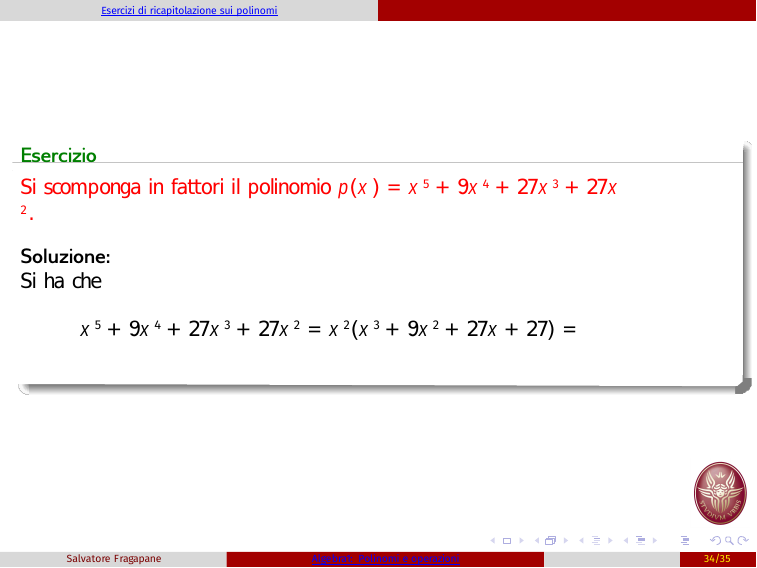

Esercizi di ricapitolazione sui polinomi

Esercizio

Si scomponga in fattori il polinomio p(x ) = x 5 + 9x 4 + 27x 3 + 27x 2.
Soluzione:
Si ha che

x 5 + 9x 4 + 27x 3 + 27x 2  = x 2(x 3 + 9x 2 + 27x + 27) =

Salvatore Fragapane
Algebra1:  Polinomi e operazioni
34/35